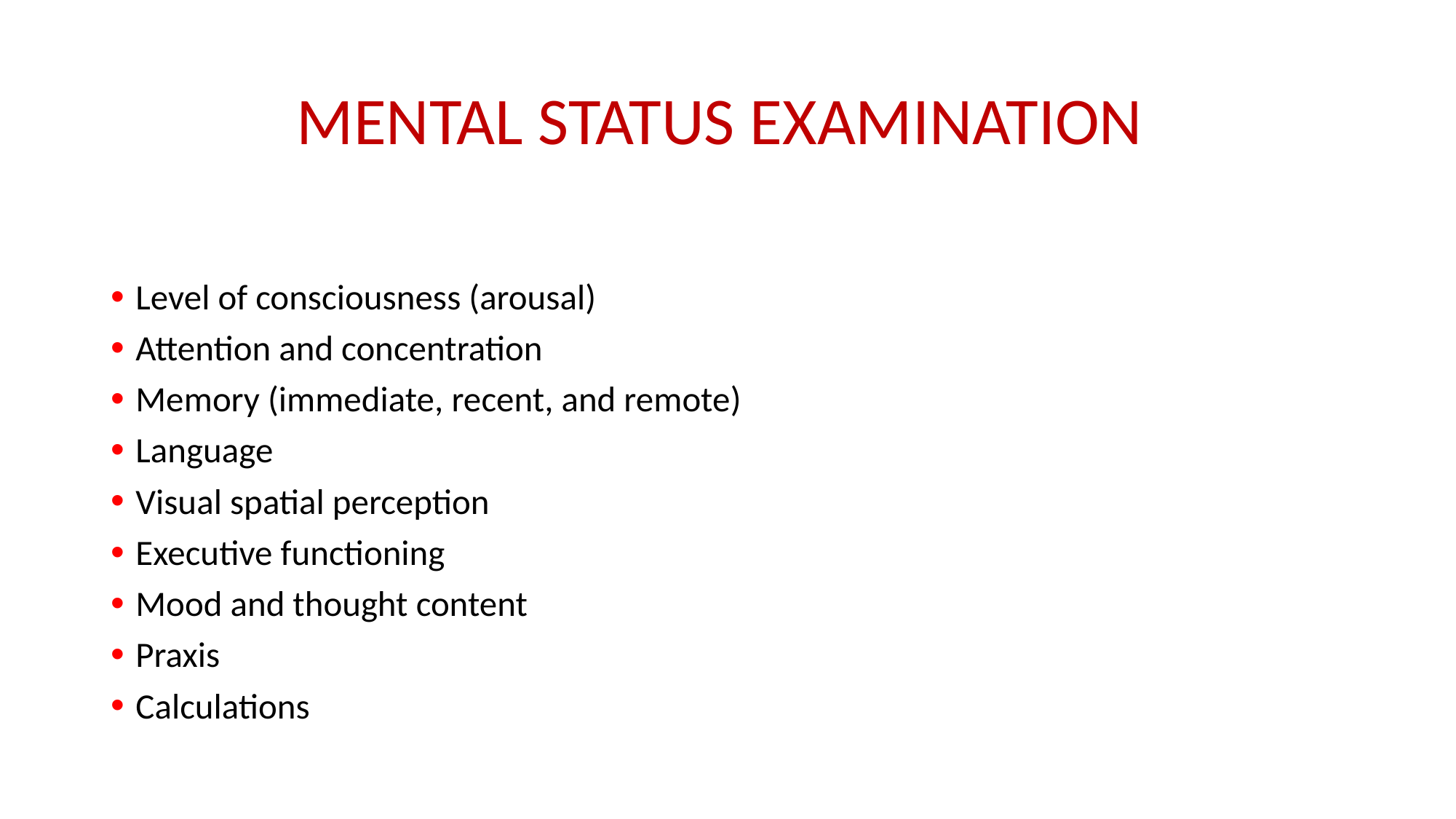

# MENTAL STATUS EXAMINATION

Level of consciousness (arousal)
Attention and concentration
Memory (immediate, recent, and remote)
Language
Visual spatial perception
Executive functioning
Mood and thought content
Praxis
Calculations